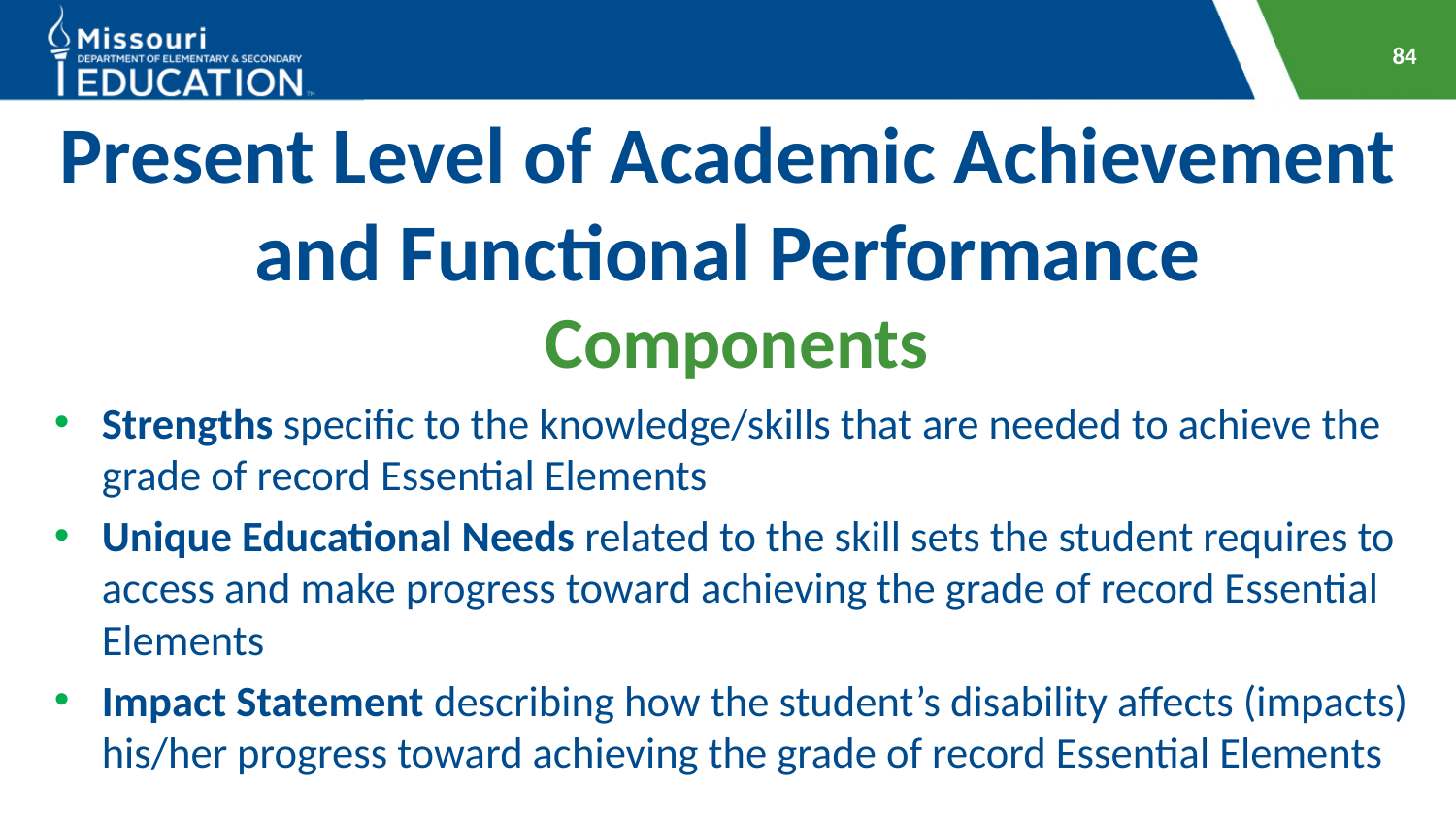

84
# Present Level of Academic Achievement and Functional Performance
Components
Strengths specific to the knowledge/skills that are needed to achieve the grade of record Essential Elements
Unique Educational Needs related to the skill sets the student requires to access and make progress toward achieving the grade of record Essential Elements
Impact Statement describing how the student’s disability affects (impacts) his/her progress toward achieving the grade of record Essential Elements